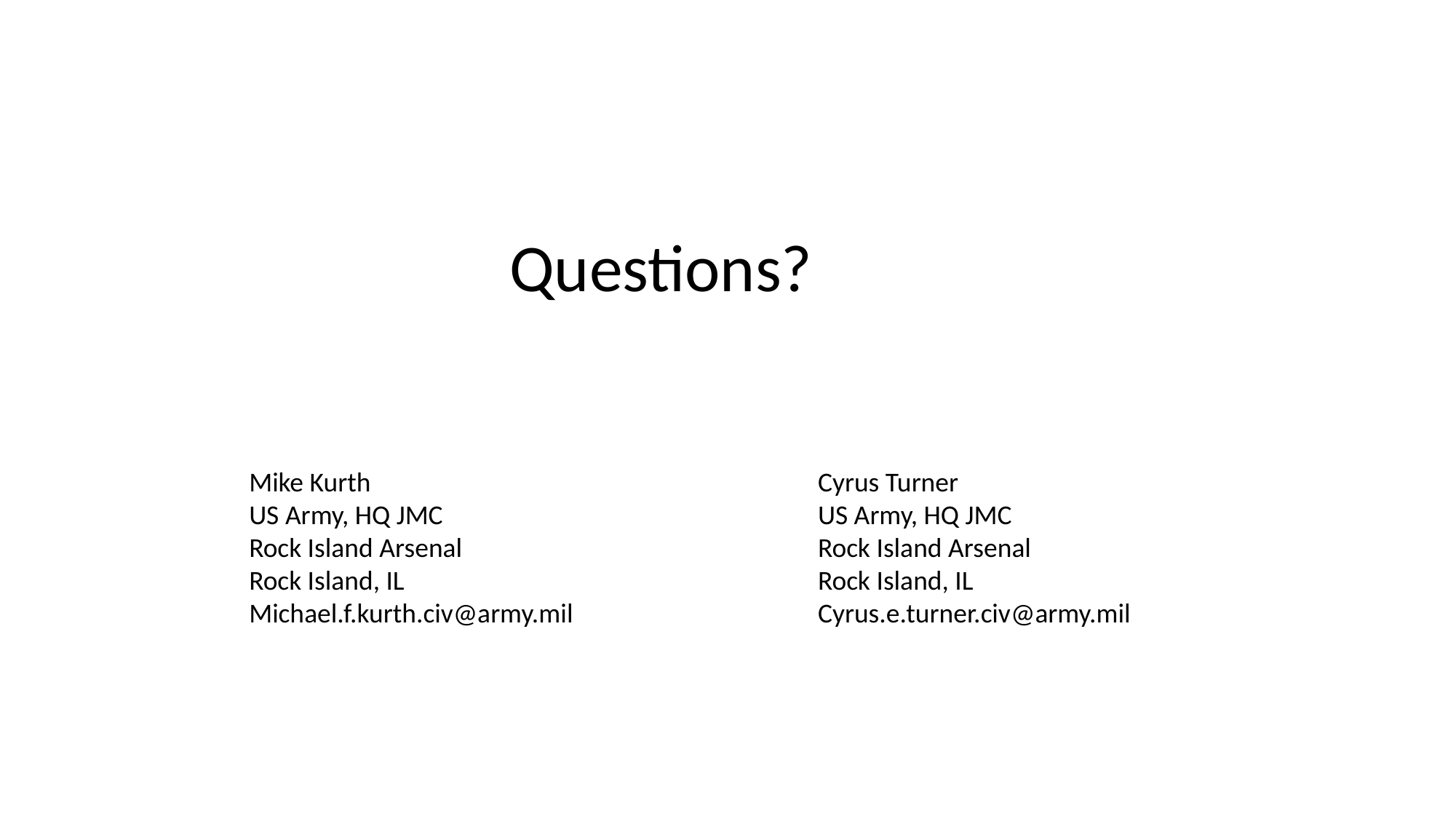

Questions?

Mike Kurth
US Army, HQ JMC
Rock Island Arsenal
Rock Island, IL
Michael.f.kurth.civ@army.mil

Cyrus Turner
US Army, HQ JMC
Rock Island Arsenal
Rock Island, IL
Cyrus.e.turner.civ@army.mil